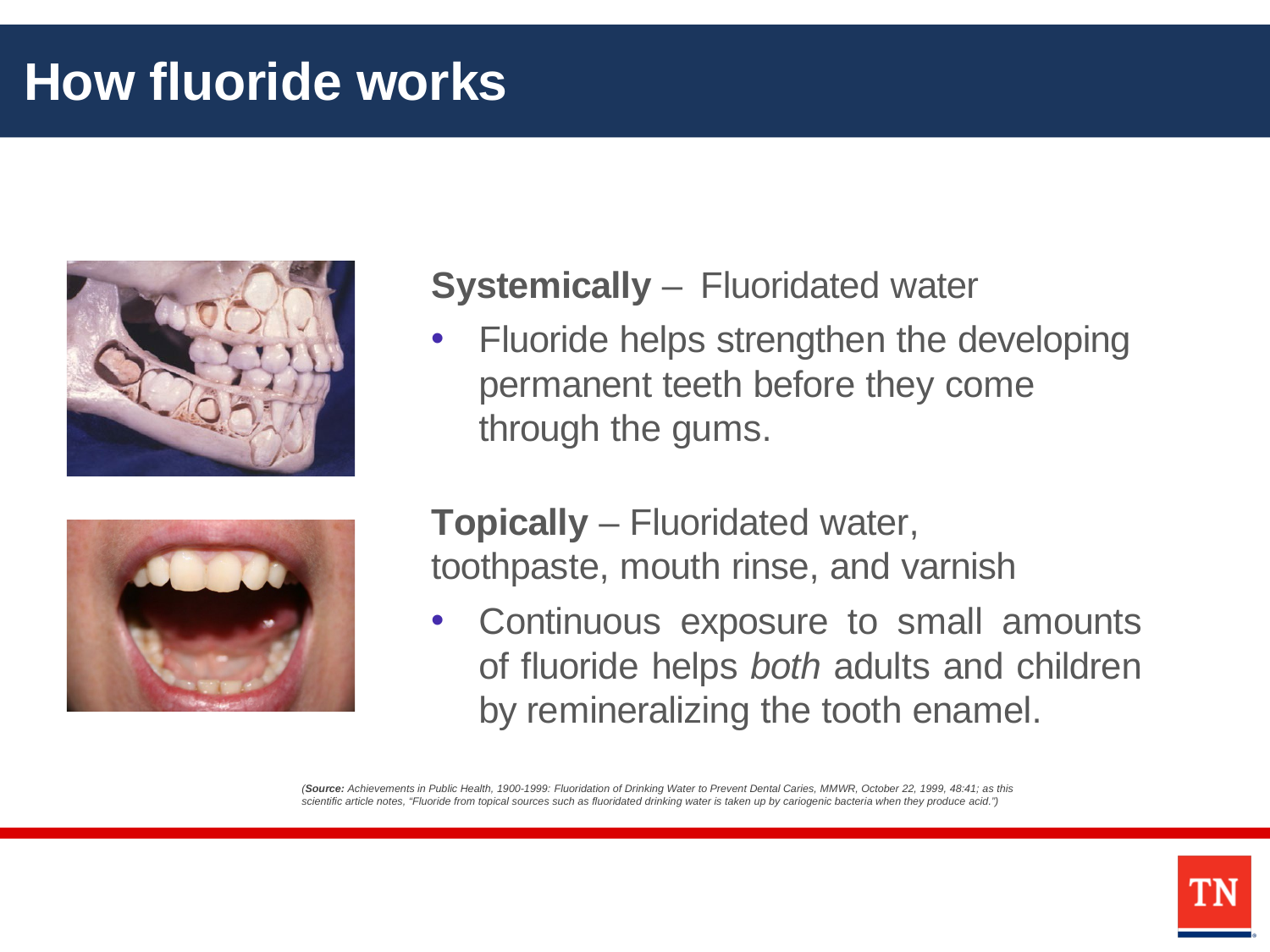

# How fluoride works

Systemically –	Fluoridated water
Fluoride helps strengthen the developing permanent teeth before they come through the gums.

Topically – Fluoridated water, toothpaste, mouth rinse, and varnish
Continuous exposure to small amounts of fluoride helps both adults and children by remineralizing the tooth enamel.

(Source: Achievements in Public Health, 1900-1999: Fluoridation of Drinking Water to Prevent Dental Caries, MMWR, October 22, 1999, 48:41; as this scientific article notes, “Fluoride from topical sources such as fluoridated drinking water is taken up by cariogenic bacteria when they produce acid.”)